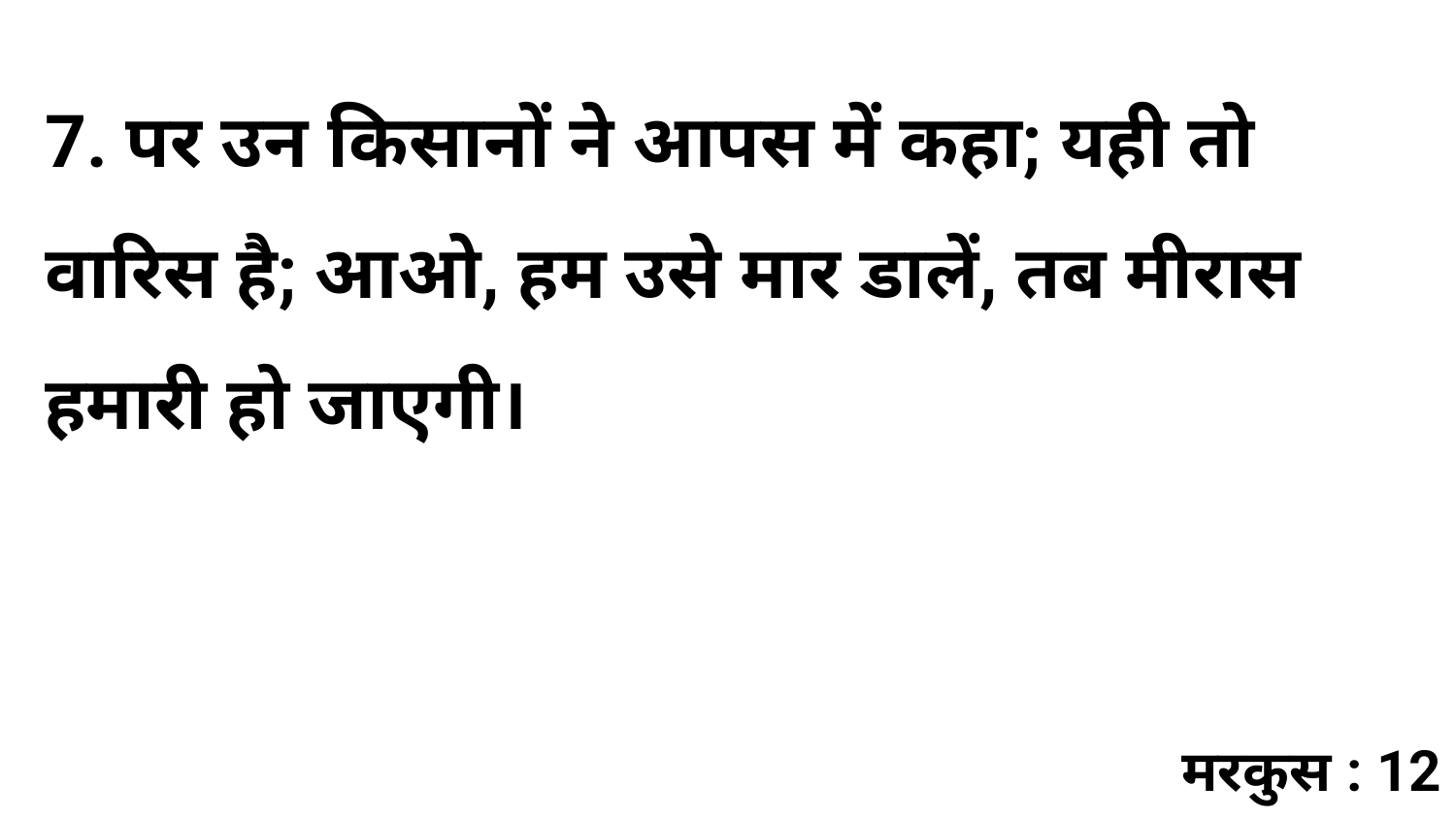

7. पर उन किसानों ने आपस में कहा; यही तो वारिस है; आओ, हम उसे मार डालें, तब मीरास हमारी हो जाएगी।
मरकुस : 12